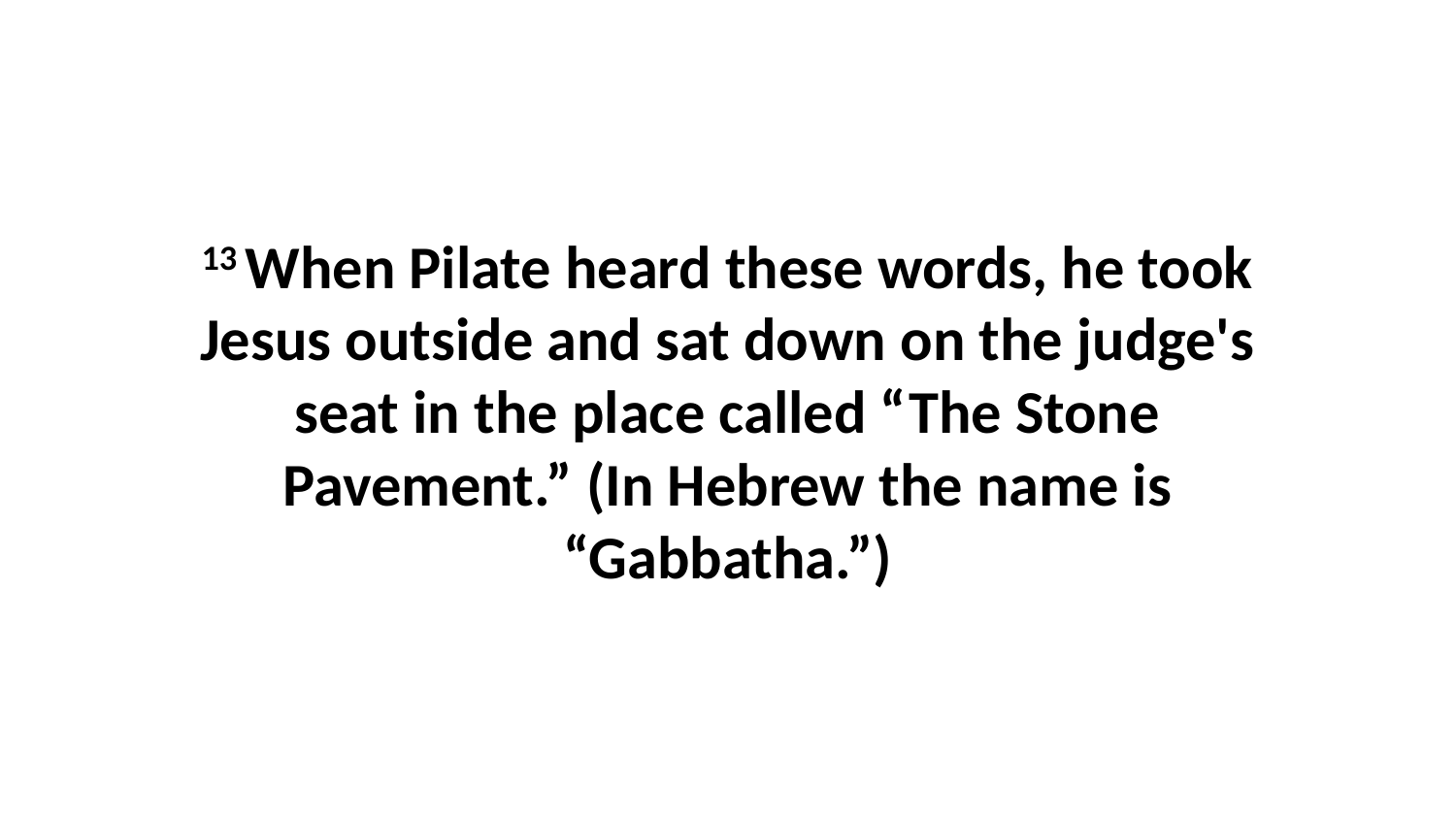

13 When Pilate heard these words, he took Jesus outside and sat down on the judge's seat in the place called “The Stone Pavement.” (In Hebrew the name is “Gabbatha.”)